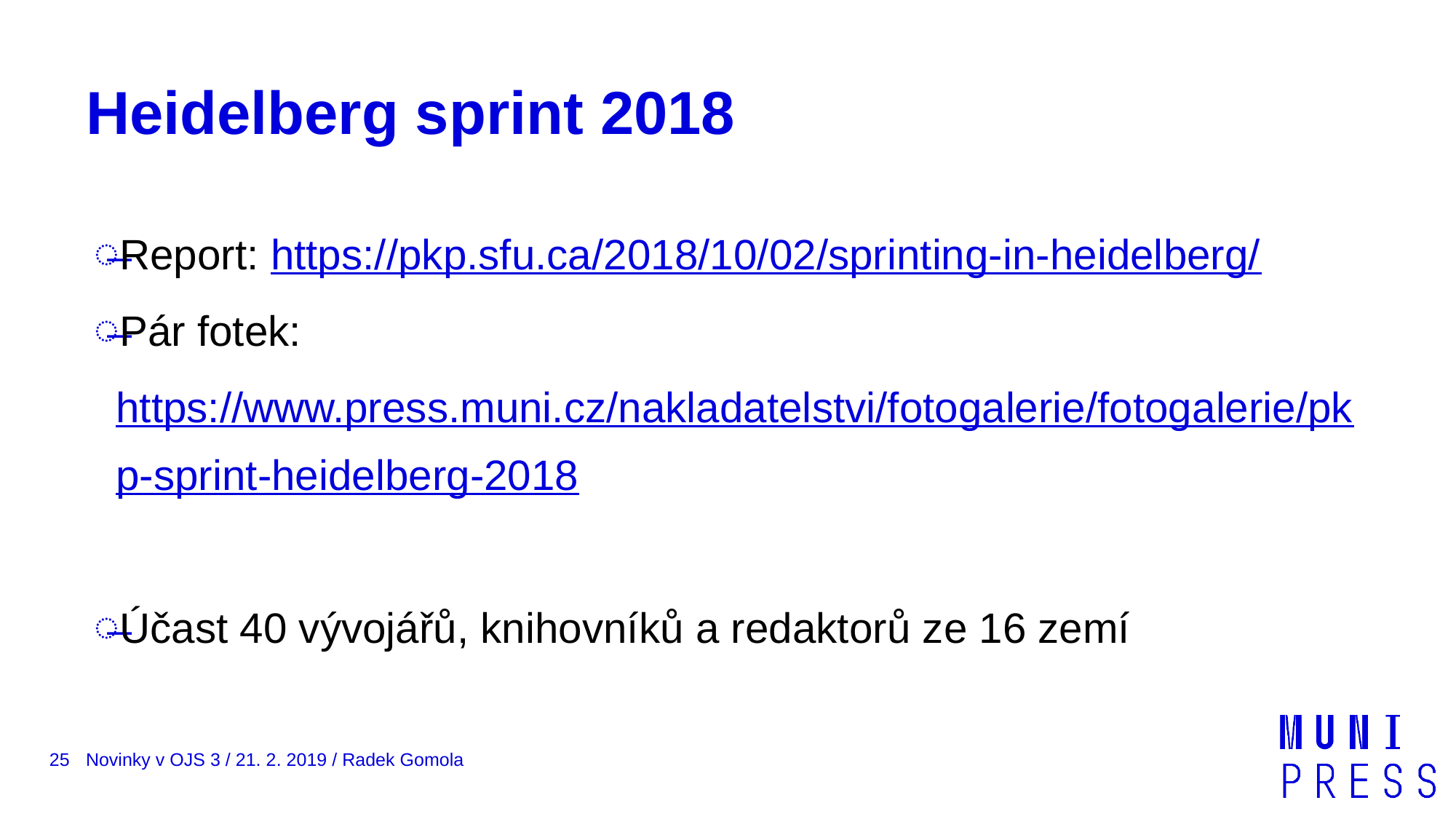

# Heidelberg sprint 2018
Report: https://pkp.sfu.ca/2018/10/02/sprinting-in-heidelberg/
Pár fotek: https://www.press.muni.cz/nakladatelstvi/fotogalerie/fotogalerie/pkp-sprint-heidelberg-2018
Účast 40 vývojářů, knihovníků a redaktorů ze 16 zemí
25
Novinky v OJS 3 / 21. 2. 2019 / Radek Gomola